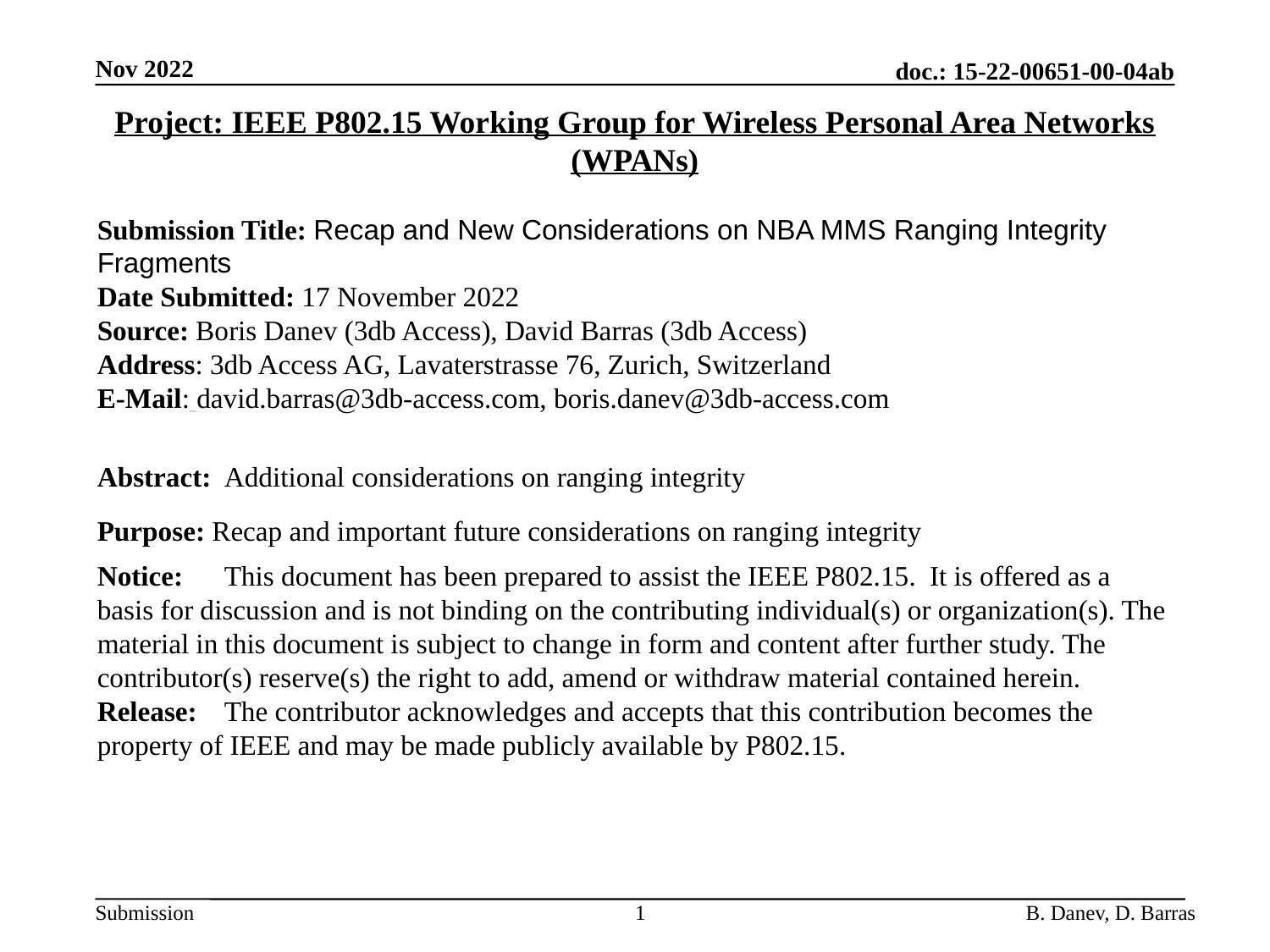

Nov 2022
doc.: 15-22-00651-00-04ab
Project: IEEE P802.15 Working Group for Wireless Personal Area Networks (WPANs)

Submission Title: Recap and New Considerations on NBA MMS Ranging Integrity Fragments
Date Submitted: 17 November 2022
Source: Boris Danev (3db Access), David Barras (3db Access)
Address: 3db Access AG, Lavaterstrasse 76, Zurich, Switzerland
E-Mail: david.barras@3db-access.com, boris.danev@3db-access.com

Abstract:	Additional considerations on ranging integrity
Purpose: Recap and important future considerations on ranging integrity
Notice:	This document has been prepared to assist the IEEE P802.15.  It is offered as a basis for discussion and is not binding on the contributing individual(s) or organization(s). The material in this document is subject to change in form and content after further study. The contributor(s) reserve(s) the right to add, amend or withdraw material contained herein.
Release:	The contributor acknowledges and accepts that this contribution becomes the property of IEEE and may be made publicly available by P802.15.
1
B. Danev, D. Barras